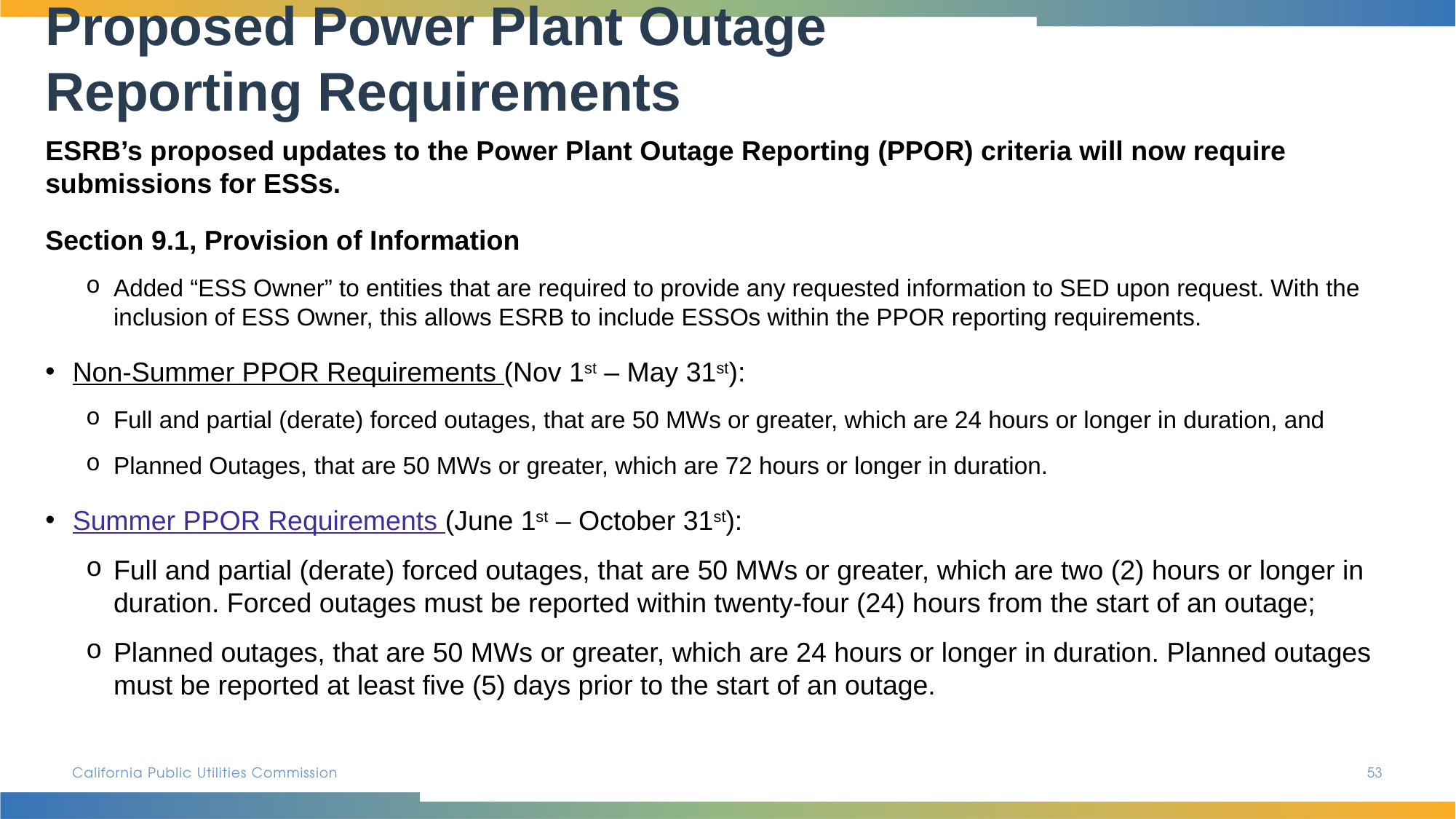

# Proposed Power Plant Outage Reporting Requirements
ESRB’s proposed updates to the Power Plant Outage Reporting (PPOR) criteria will now require submissions for ESSs.
Section 9.1, Provision of Information
Added “ESS Owner” to entities that are required to provide any requested information to SED upon request. With the inclusion of ESS Owner, this allows ESRB to include ESSOs within the PPOR reporting requirements.
Non-Summer PPOR Requirements (Nov 1st – May 31st):
Full and partial (derate) forced outages, that are 50 MWs or greater, which are 24 hours or longer in duration, and
Planned Outages, that are 50 MWs or greater, which are 72 hours or longer in duration.
Summer PPOR Requirements (June 1st – October 31st):
Full and partial (derate) forced outages, that are 50 MWs or greater, which are two (2) hours or longer in duration. Forced outages must be reported within twenty-four (24) hours from the start of an outage;
Planned outages, that are 50 MWs or greater, which are 24 hours or longer in duration. Planned outages must be reported at least five (5) days prior to the start of an outage.
53